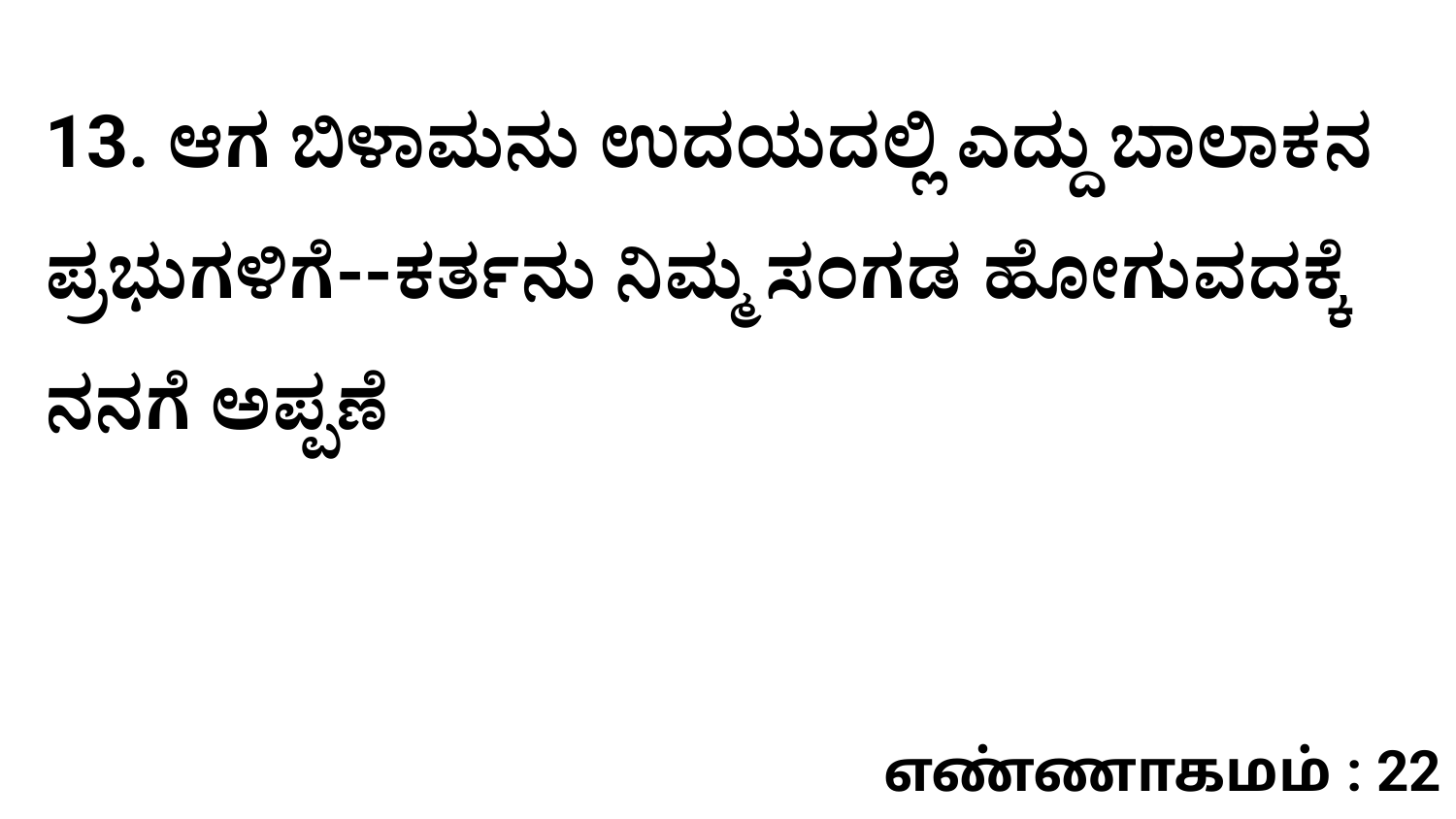

13. ಆಗ ಬಿಳಾಮನು ಉದಯದಲ್ಲಿ ಎದ್ದು ಬಾಲಾಕನ ಪ್ರಭುಗಳಿಗೆ--ಕರ್ತನು ನಿಮ್ಮ ಸಂಗಡ ಹೋಗುವದಕ್ಕೆ ನನಗೆ ಅಪ್ಪಣೆ
எண்ணாகமம் : 22